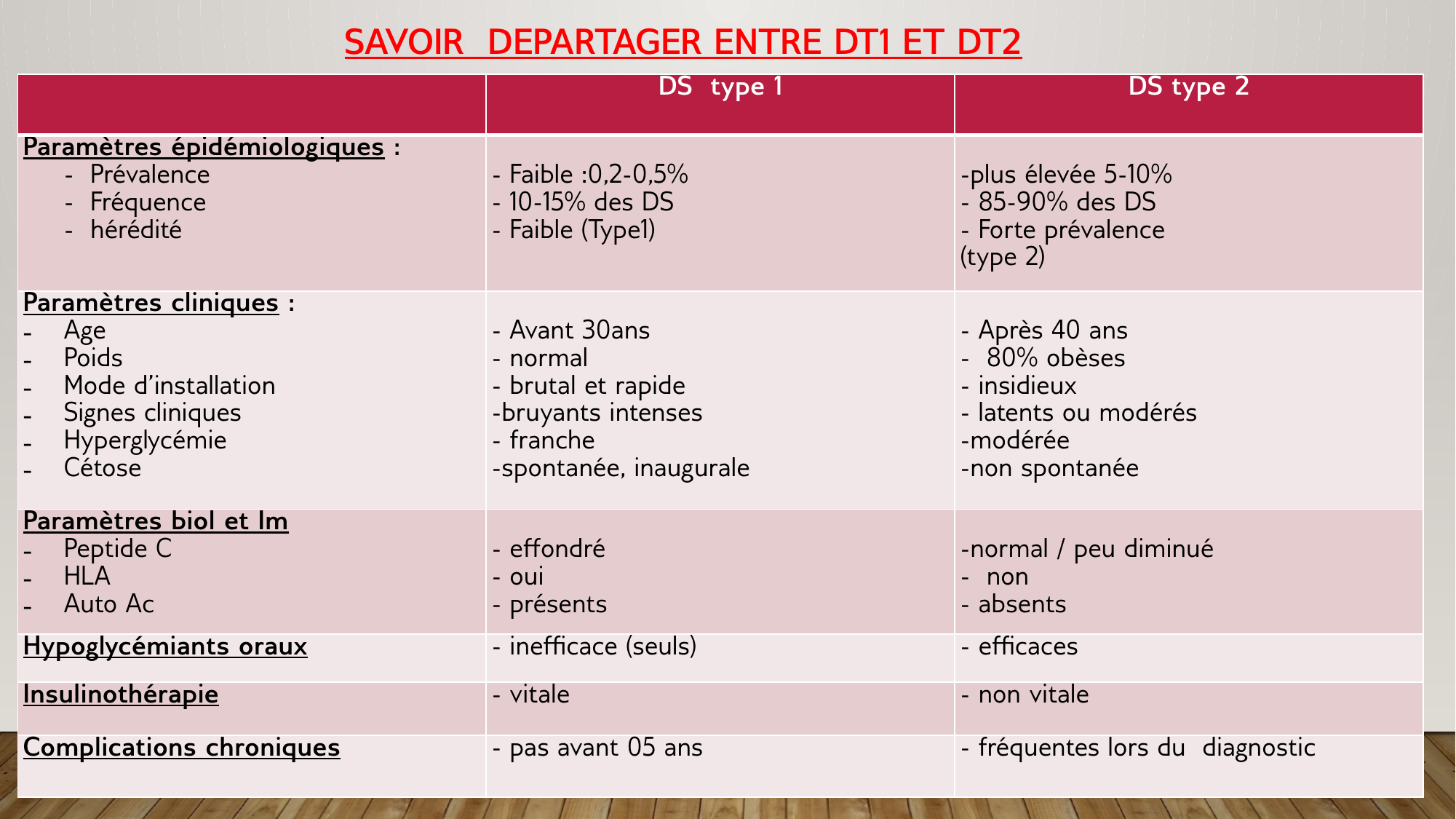

SAVOIR  DEPARTAGER ENTRE DT1 ET DT2
|  | DS type 1 | DS type 2 |
| --- | --- | --- |
| Paramètres épidémiologiques : - Prévalence - Fréquence - hérédité | - Faible :0,2-0,5% - 10-15% des DS - Faible (Type1) | -plus élevée 5-10% - 85-90% des DS - Forte prévalence (type 2) |
| Paramètres cliniques : Age Poids Mode d’installation Signes cliniques Hyperglycémie Cétose | - Avant 30ans - normal - brutal et rapide -bruyants intenses - franche -spontanée, inaugurale | - Après 40 ans - 80% obèses - insidieux - latents ou modérés -modérée -non spontanée |
| Paramètres biol et Im Peptide C HLA Auto Ac | - effondré - oui - présents | -normal / peu diminué - non - absents |
| Hypoglycémiants oraux | - inefficace (seuls) | - efficaces |
| Insulinothérapie | - vitale | - non vitale |
| Complications chroniques | - pas avant 05 ans | - fréquentes lors du diagnostic |